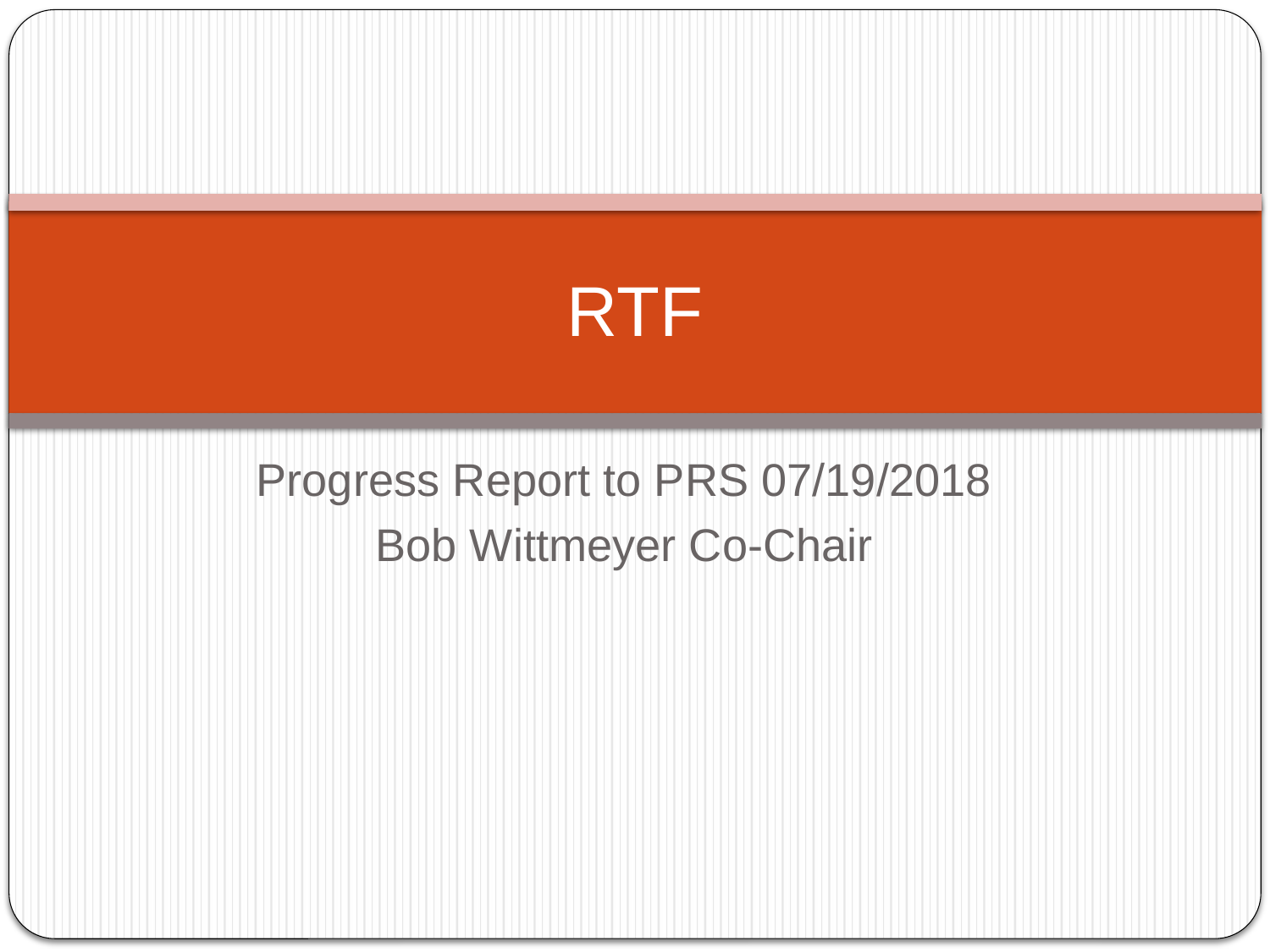

# RTF
Progress Report to PRS 07/19/2018
Bob Wittmeyer Co-Chair